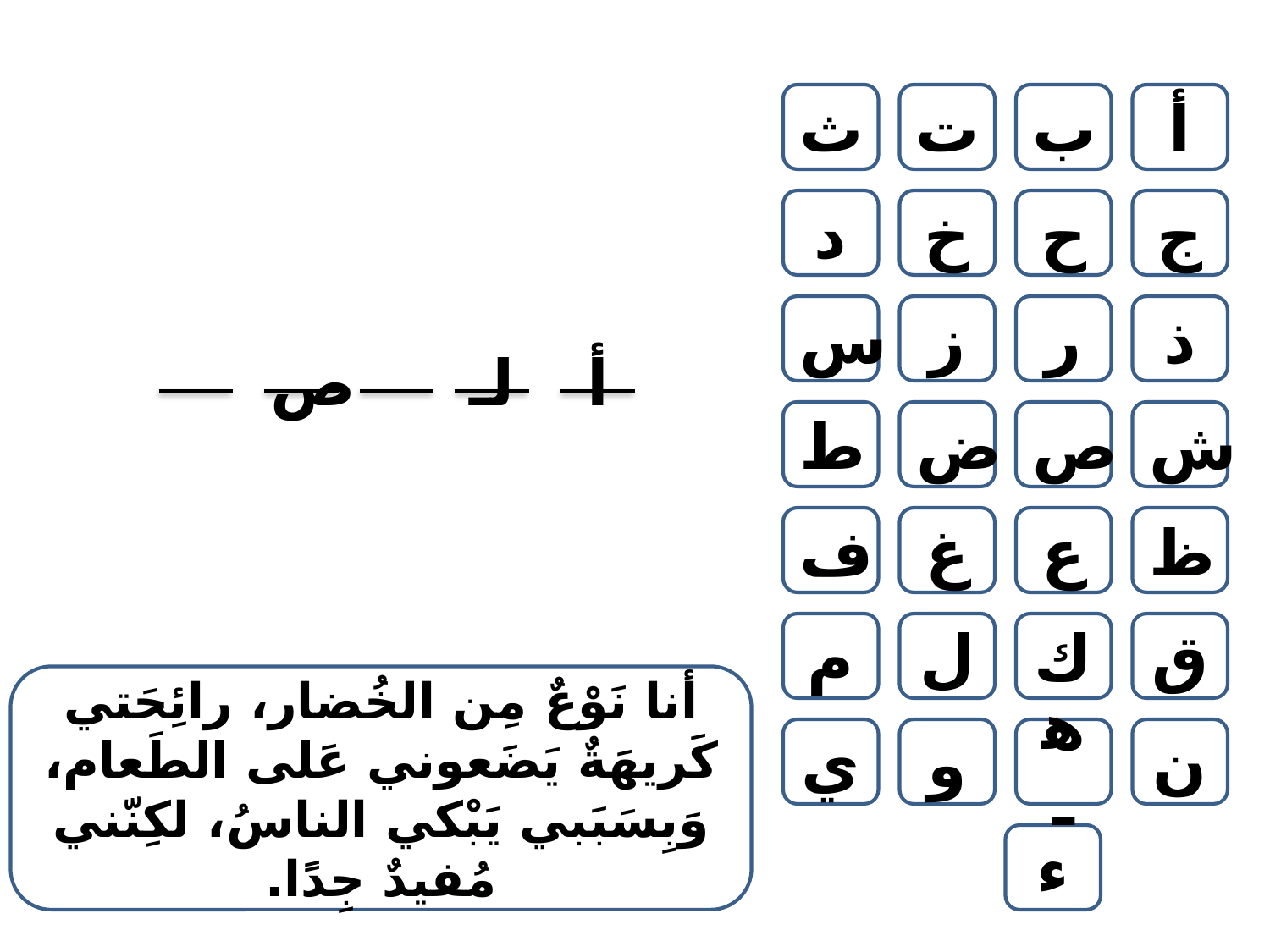

ث
ت
ب
أ
د
خ
ح
ج
س
ز
ر
ذ
ص
لـ
أ
ط
ض
ص
ش
ف
غ
ع
ظ
م
ل
ك
ق
أنا نَوْعٌ مِن الخُضار، رائِحَتي كَريهَةٌ يَضَعوني عَلى الطَعام، وَبِسَبَبي يَبْكي الناسُ، لكِنّني مُفيدٌ جِدًا.
ي
و
هـ
ن
ء